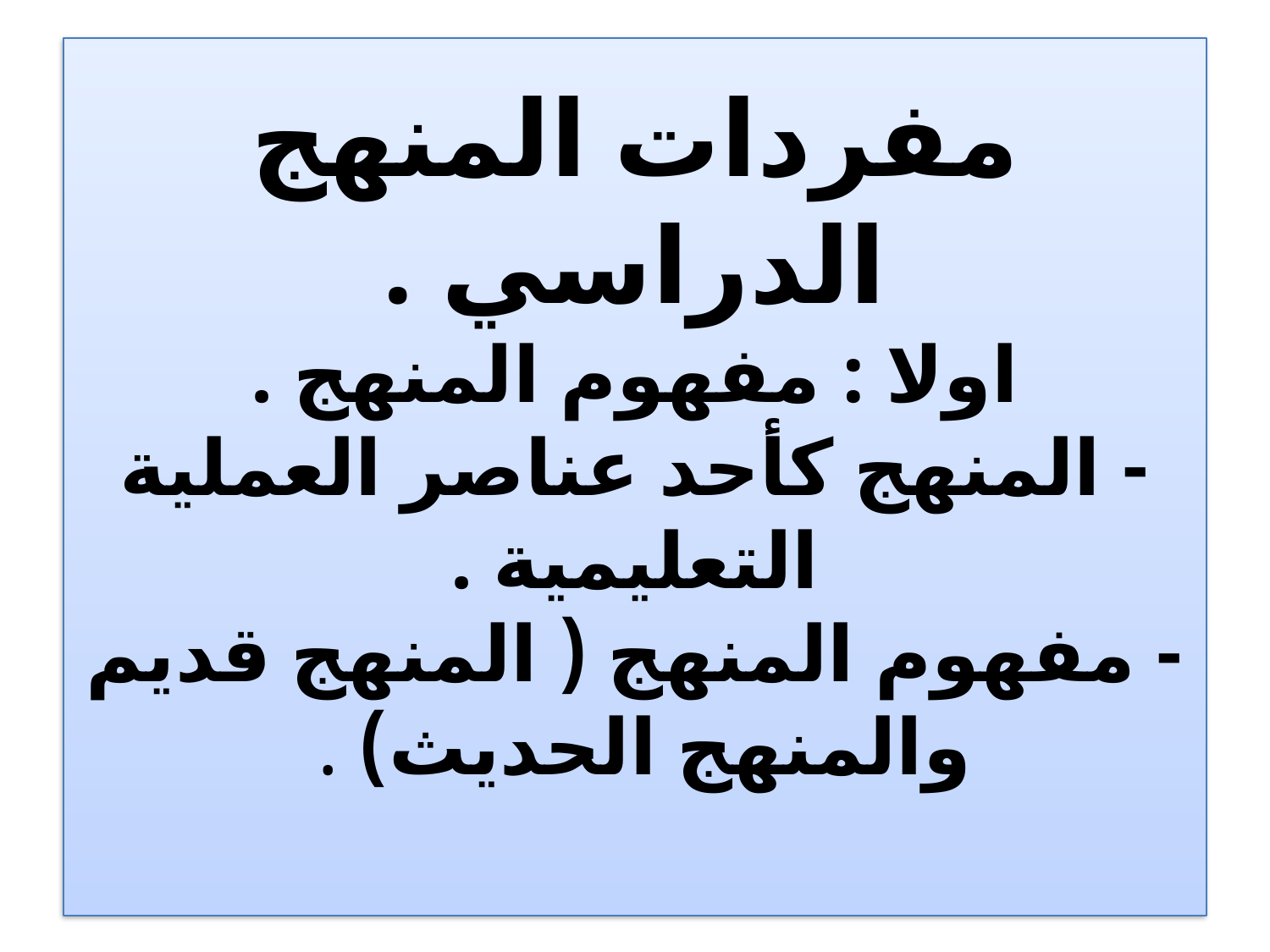

# مفردات المنهج الدراسي . اولا : مفهوم المنهج . - المنهج كأحد عناصر العملية التعليمية . - مفهوم المنهج ( المنهج قديم والمنهج الحديث) .